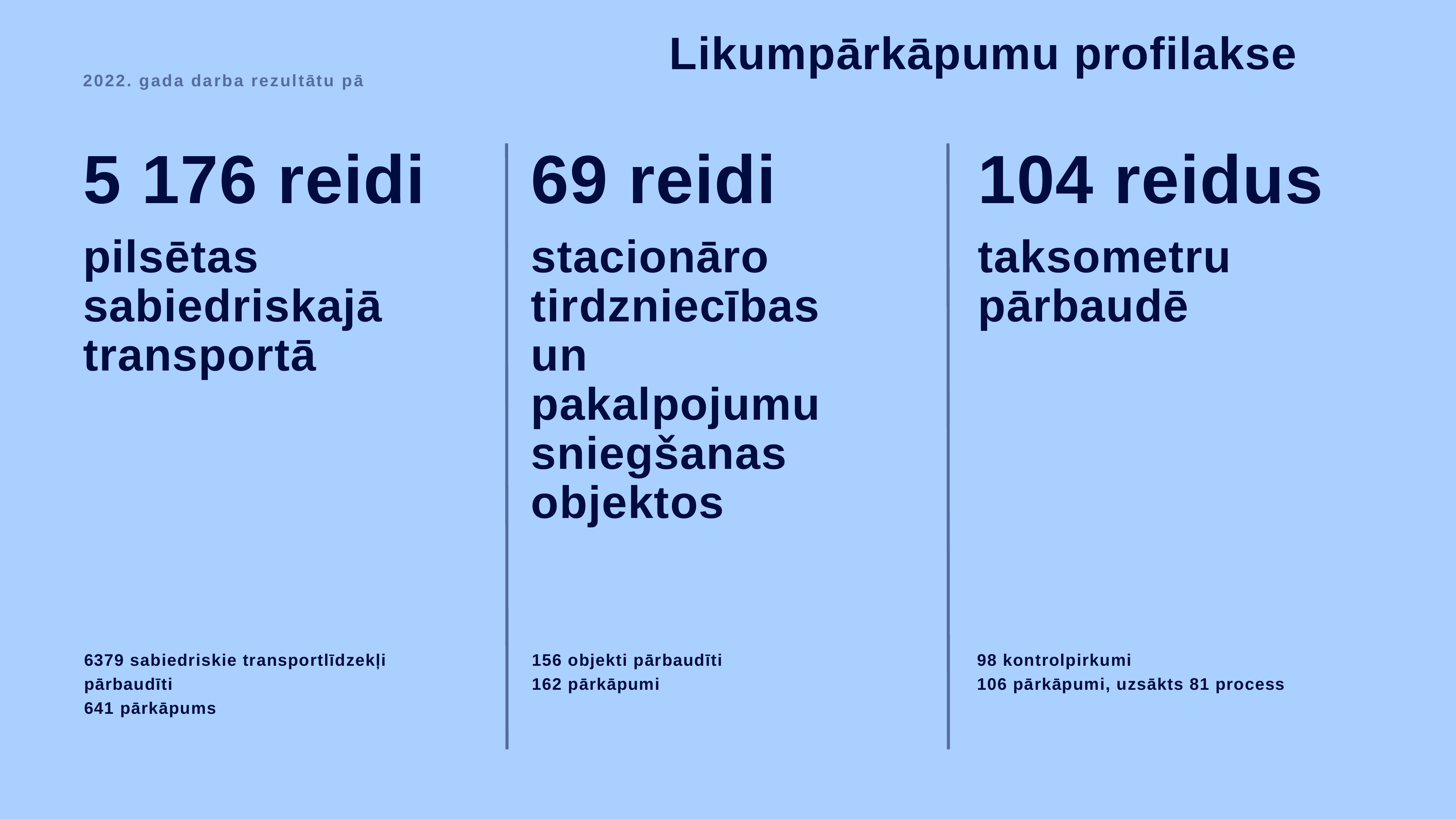

Likumpārkāpumu profilakse
2022. gada darba rezultātu pārskats

5 176 reidi
69 reidi
104 reidus
pilsētas sabiedriskajā transportā

stacionāro tirdzniecības un pakalpojumu sniegšanas objektos
taksometru pārbaudē
6379 sabiedriskie transportlīdzekļi pārbaudīti
641 pārkāpums
156 objekti pārbaudīti
162 pārkāpumi
98 kontrolpirkumi
106 pārkāpumi, uzsākts 81 process